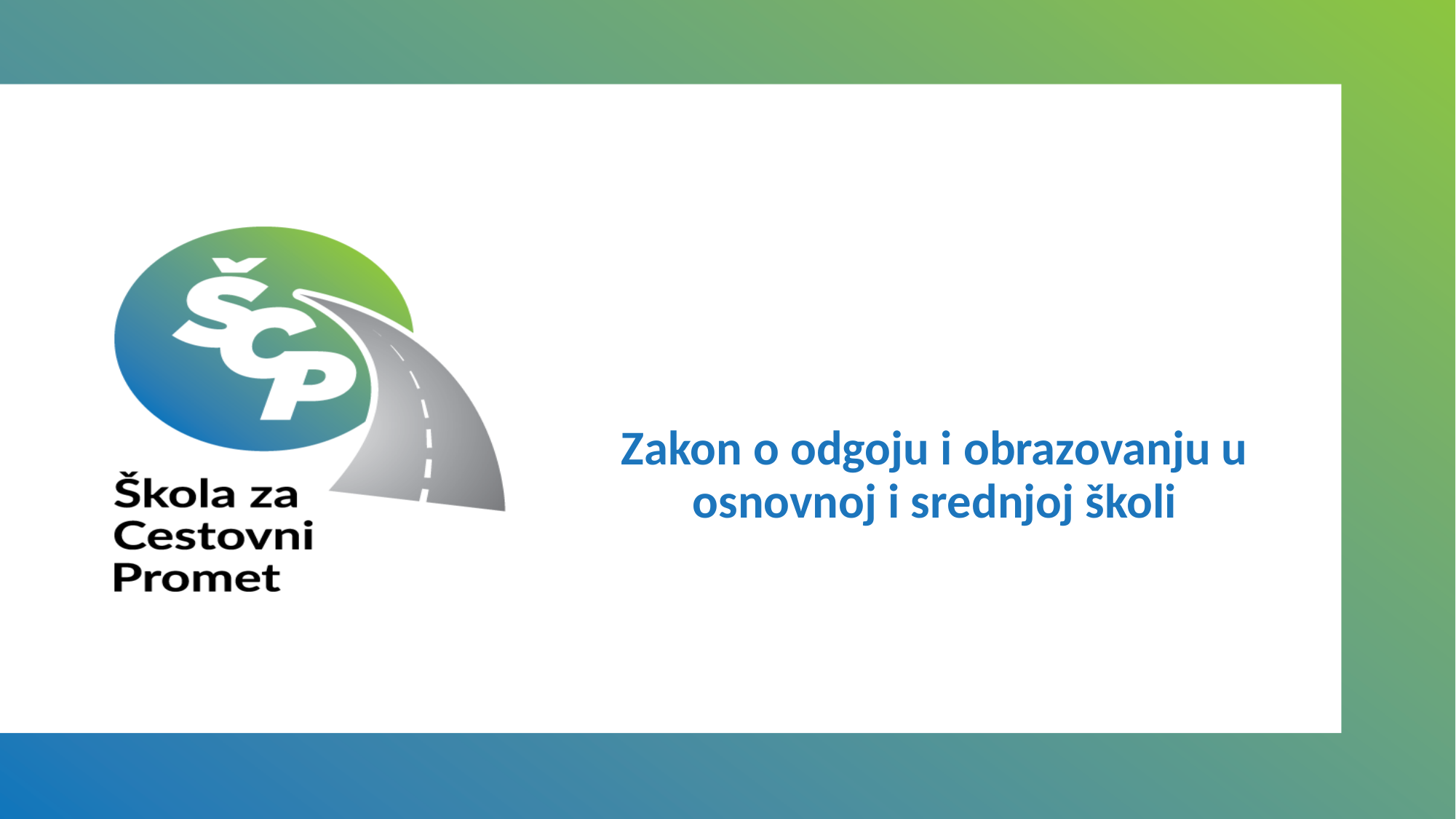

# Zakon o odgoju i obrazovanju u osnovnoj i srednjoj školi